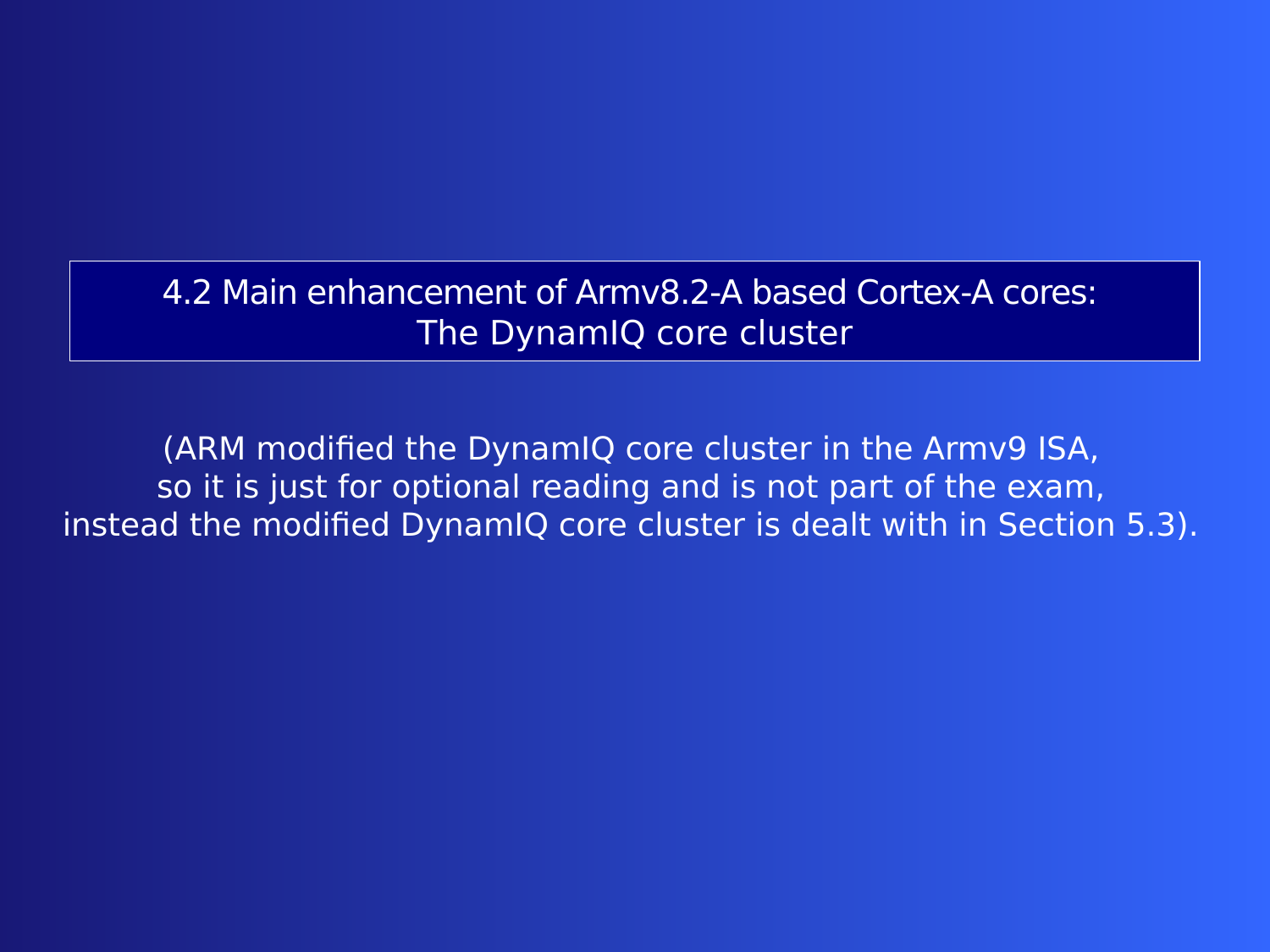

4.2 Main enhancement of Armv8.2-A based Cortex-A cores:
The DynamIQ core cluster
(ARM modified the DynamIQ core cluster in the Armv9 ISA,
 so it is just for optional reading and is not part of the exam,
instead the modified DynamIQ core cluster is dealt with in Section 5.3).